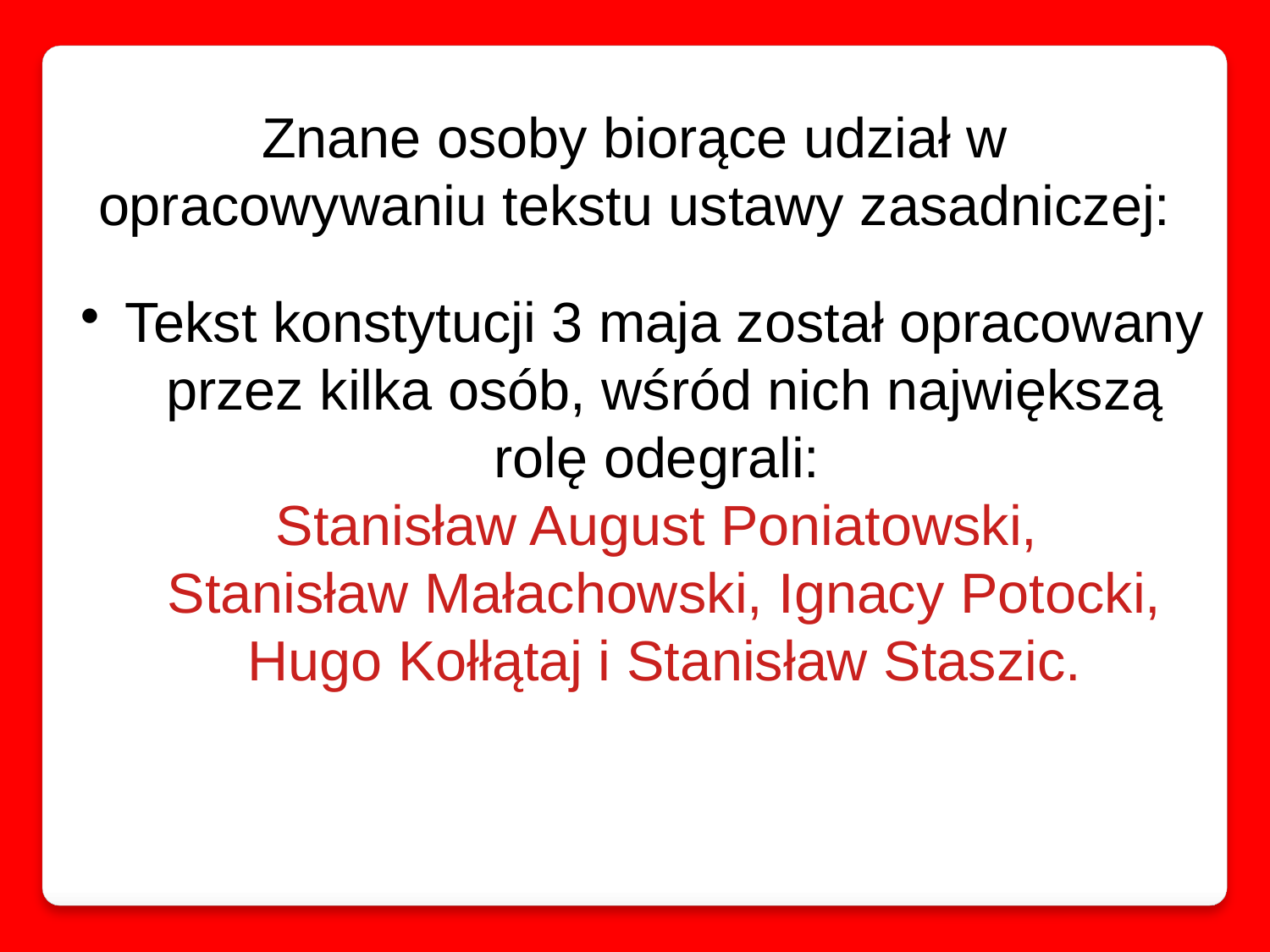

Znane osoby biorące udział w opracowywaniu tekstu ustawy zasadniczej:

Tekst konstytucji 3 maja został opracowany przez kilka osób, wśród nich największą rolę odegrali:
Stanisław August Poniatowski,
Stanisław Małachowski, Ignacy Potocki, Hugo Kołłątaj i Stanisław Staszic.